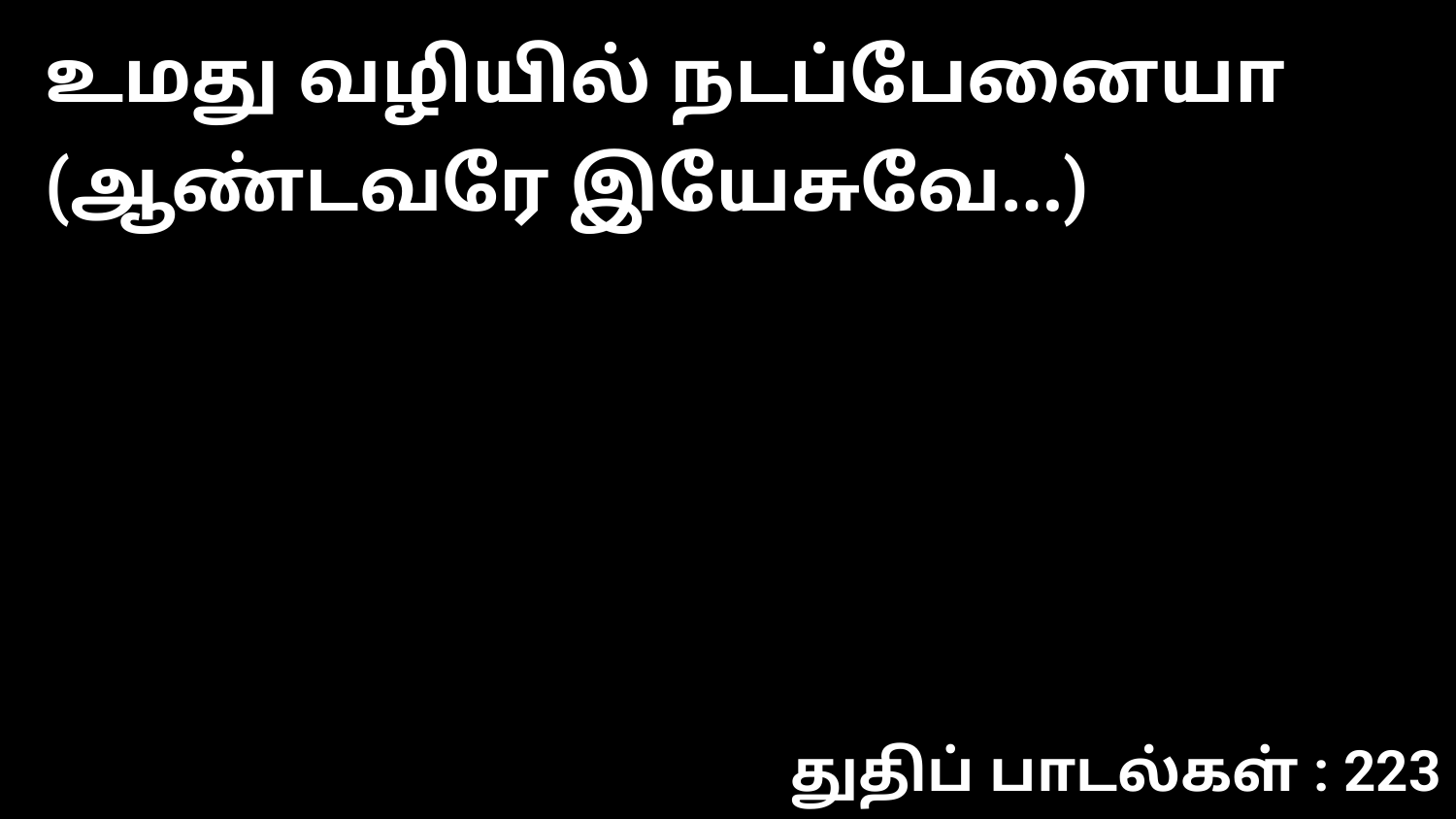

உமது வழியில் நடப்பேனையா (ஆண்டவரே இயேசுவே…)
துதிப் பாடல்கள் : 223